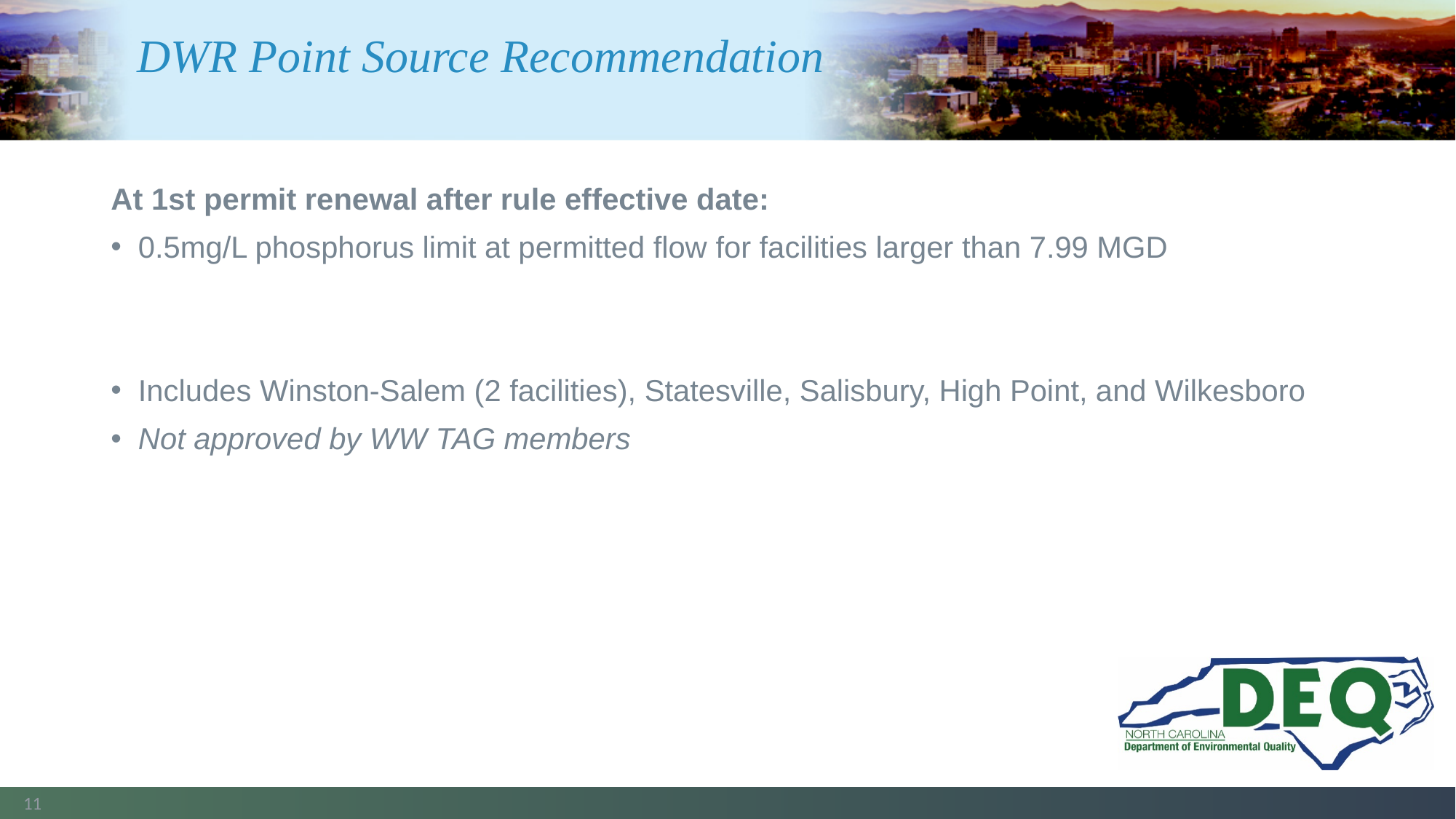

# DWR Point Source Recommendation

At 1st permit renewal after rule effective date:
0.5mg/L phosphorus limit at permitted flow for facilities larger than 7.99 MGD

Includes Winston-Salem (2 facilities), Statesville, Salisbury, High Point, and Wilkesboro
Not approved by WW TAG members
11